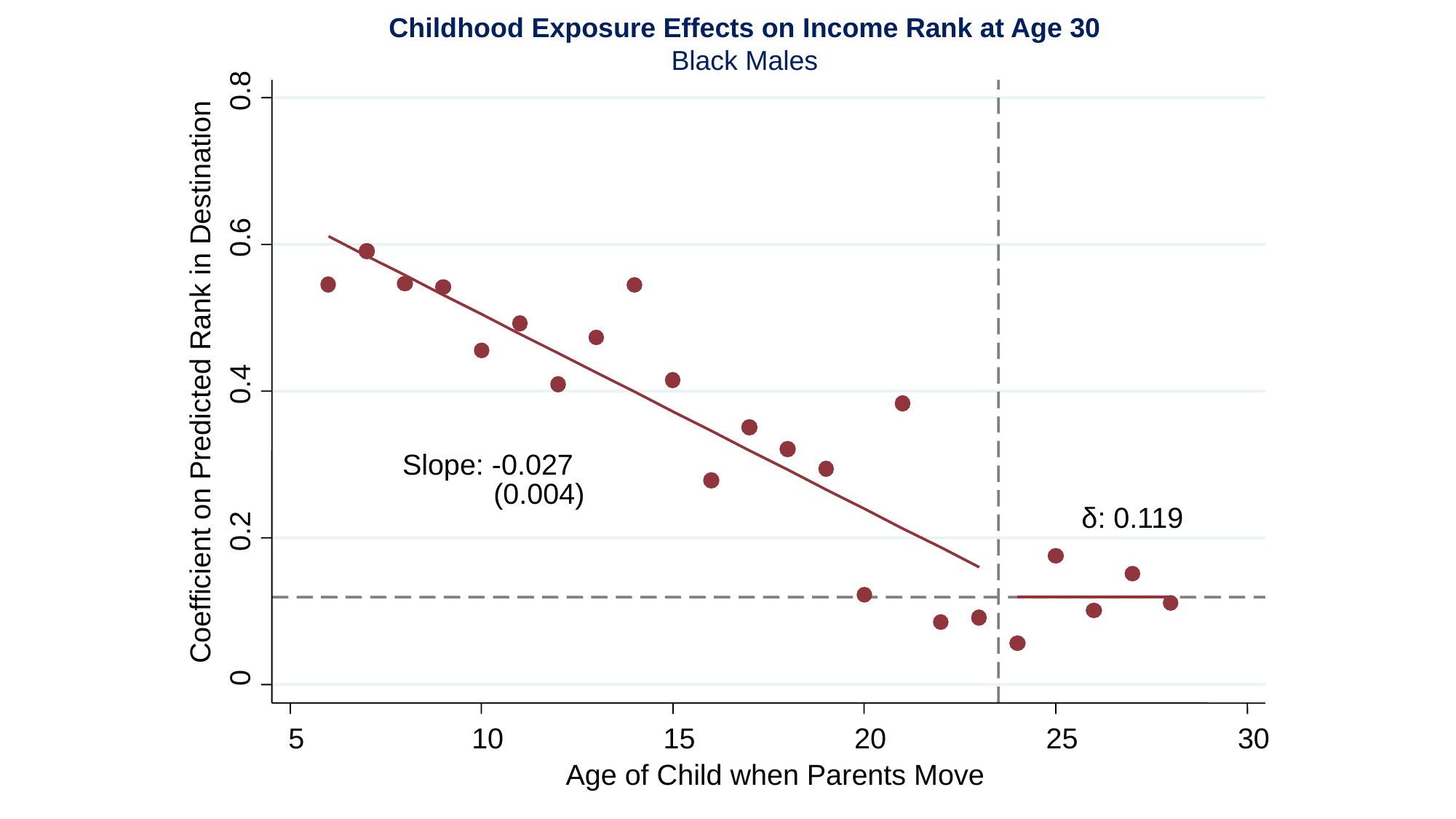

Childhood Exposure Effects on Income Rank at Age 30
Black Males

0.8

0.6

Coefficient on Predicted Rank in Destination
0.4

Slope: -0.027

            (0.004)

δ: 0.119
0.2

0

5
10
15
20
25
30
Age of Child when Parents Move